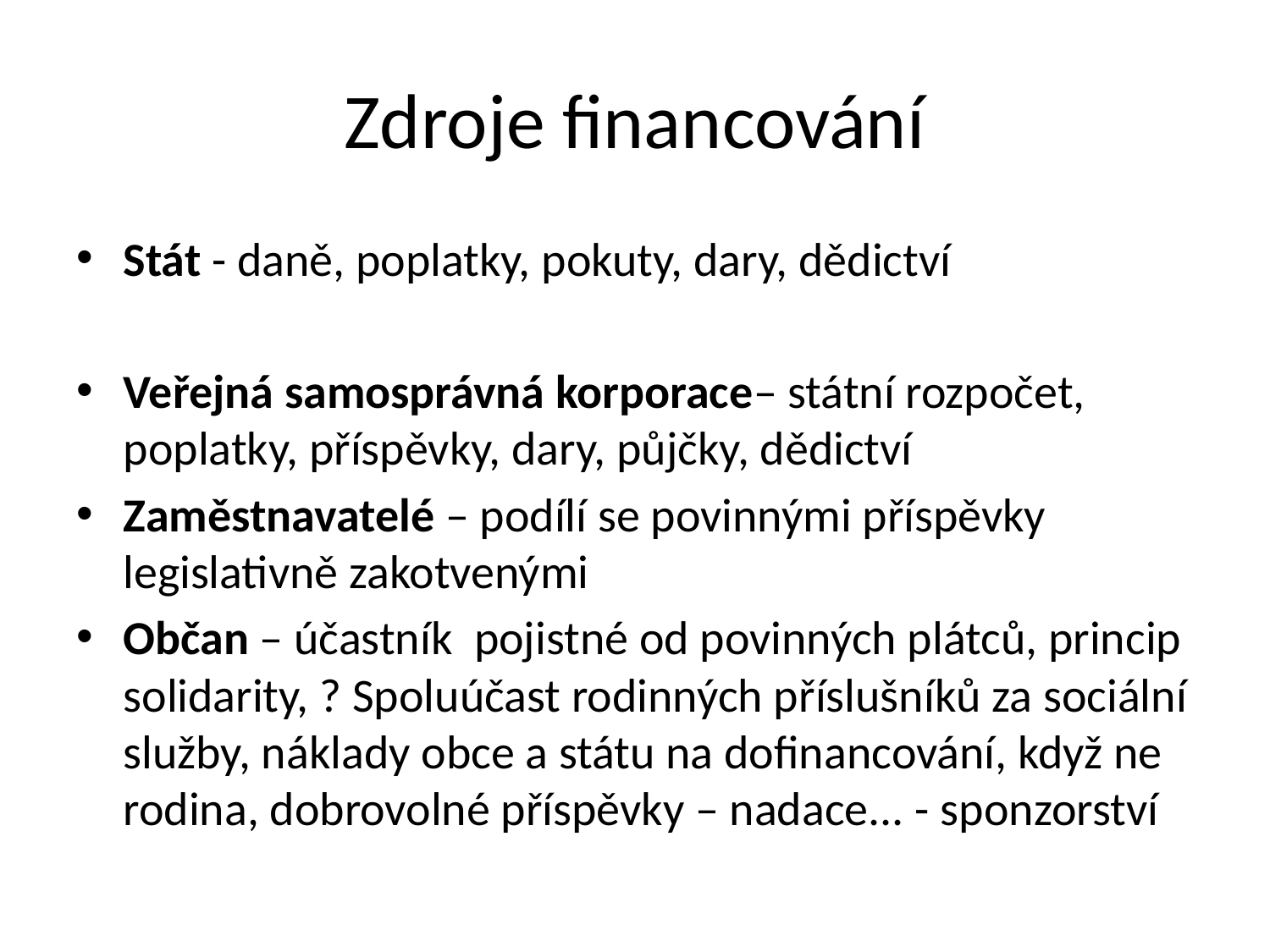

# Zdroje financování
Stát - daně, poplatky, pokuty, dary, dědictví

Veřejná samosprávná korporace– státní rozpočet, poplatky, příspěvky, dary, půjčky, dědictví
Zaměstnavatelé – podílí se povinnými příspěvky legislativně zakotvenými
Občan – účastník  pojistné od povinných plátců, princip solidarity, ? Spoluúčast rodinných příslušníků za sociální služby, náklady obce a státu na dofinancování, když ne rodina, dobrovolné příspěvky – nadace... - sponzorství